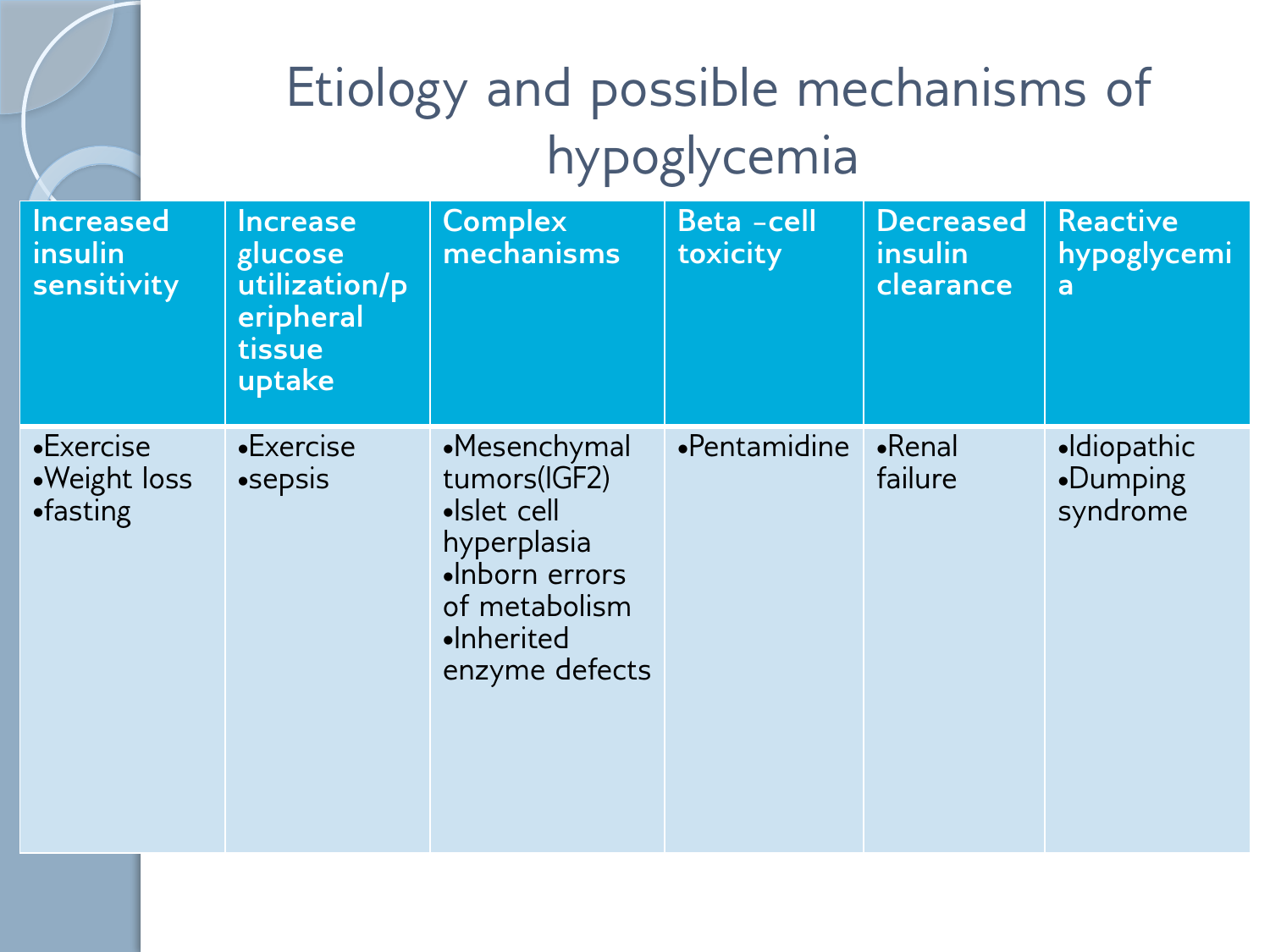

# Etiology and possible mechanisms of hypoglycemia
| Increased insulin sensitivity | Increase glucose utilization/peripheral tissue uptake | Complex mechanisms | Beta –cell toxicity | Decreased insulin clearance | Reactive hypoglycemia |
| --- | --- | --- | --- | --- | --- |
| Exercise Weight loss fasting | Exercise sepsis | Mesenchymal tumors(IGF2) Islet cell hyperplasia Inborn errors of metabolism Inherited enzyme defects | Pentamidine | Renal failure | Idiopathic Dumping syndrome |